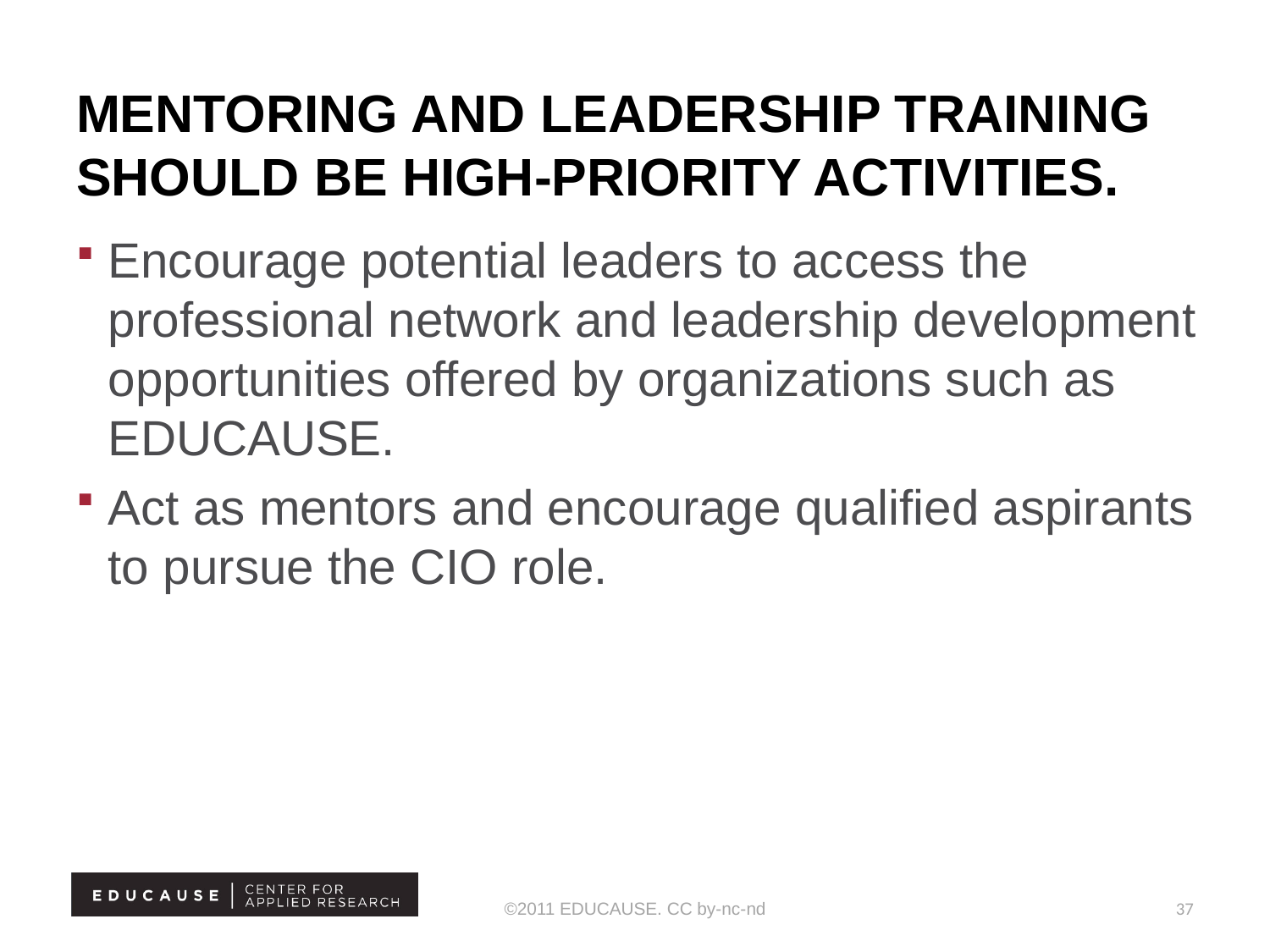

# Mentoring and Leadership Training Should Be High-Priority Activities.
Encourage potential leaders to access the professional network and leadership development opportunities offered by organizations such as EDUCAUSE.
Act as mentors and encourage qualified aspirants to pursue the CIO role.
©2011 EDUCAUSE. CC by-nc-nd
37